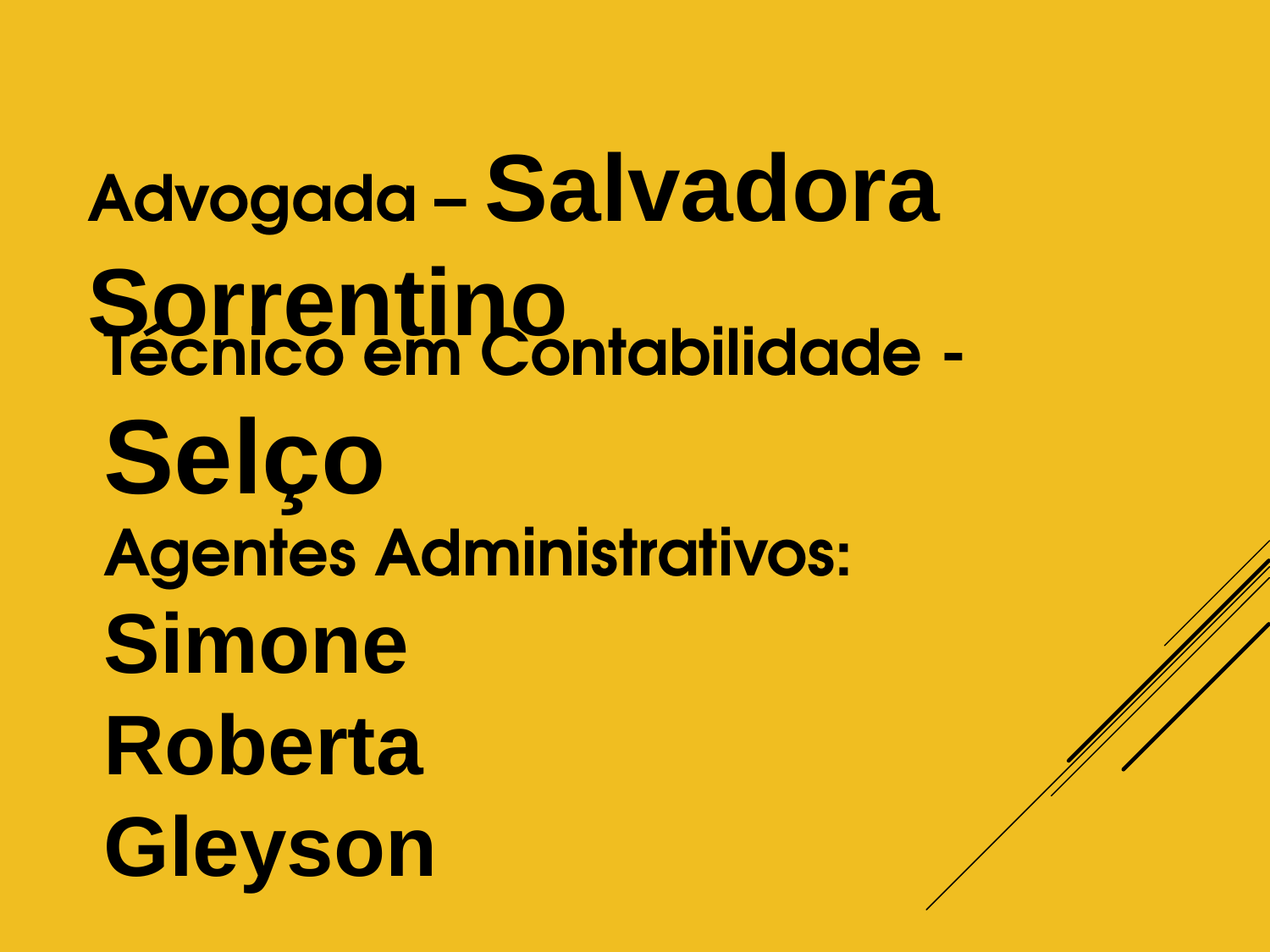

Advogada – Salvadora Sorrentino
Técnico em Contabilidade - Selço
Agentes Administrativos:
Simone
Roberta
Gleyson